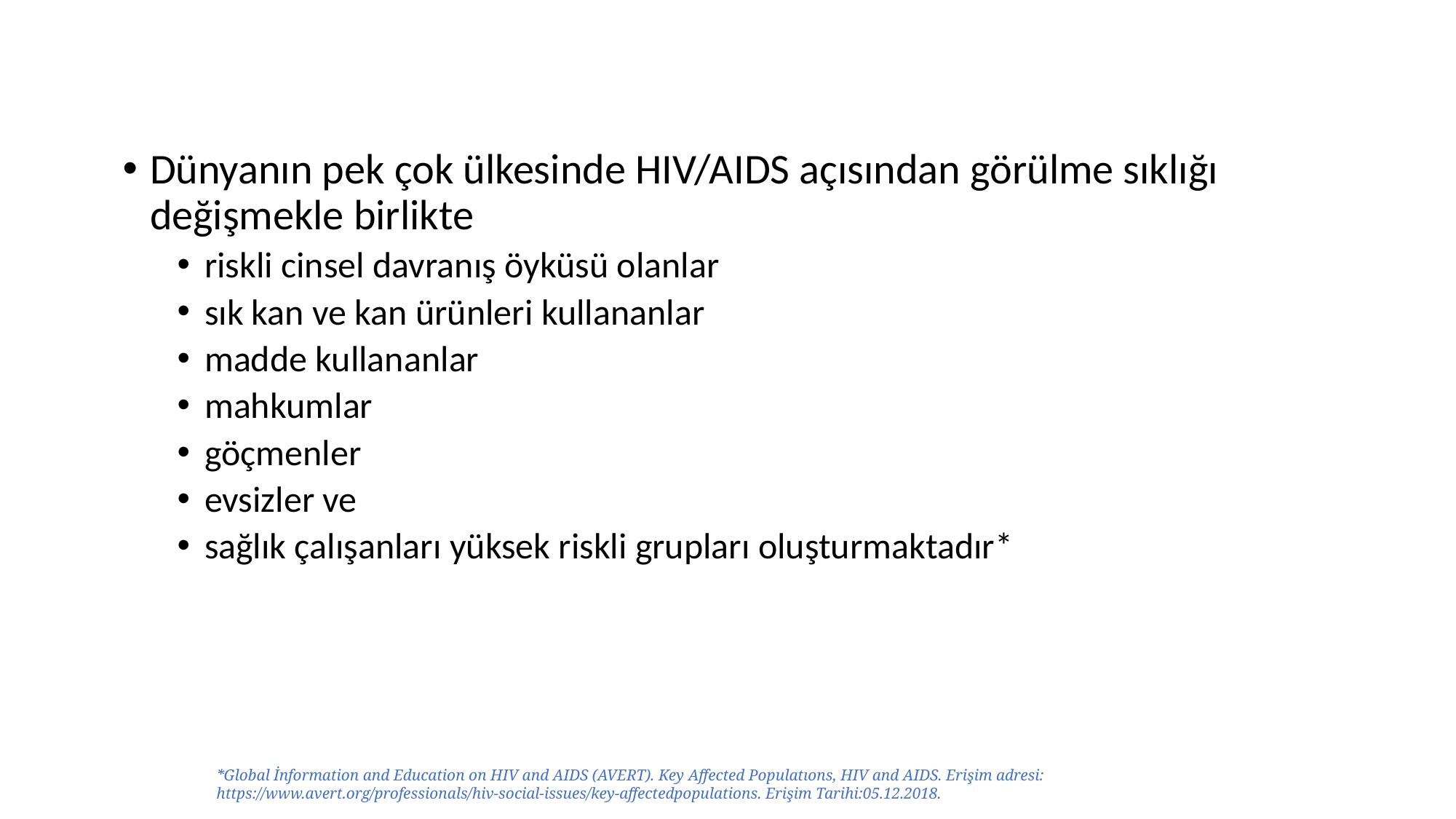

Dünyanın pek çok ülkesinde HIV/AIDS açısından görülme sıklığı değişmekle birlikte
riskli cinsel davranış öyküsü olanlar
sık kan ve kan ürünleri kullananlar
madde kullananlar
mahkumlar
göçmenler
evsizler ve
sağlık çalışanları yüksek riskli grupları oluşturmaktadır*
*Global İnformation and Education on HIV and AIDS (AVERT). Key Affected Populatıons, HIV and AIDS. Erişim adresi: https://www.avert.org/professionals/hiv-social-issues/key-affectedpopulations. Erişim Tarihi:05.12.2018.